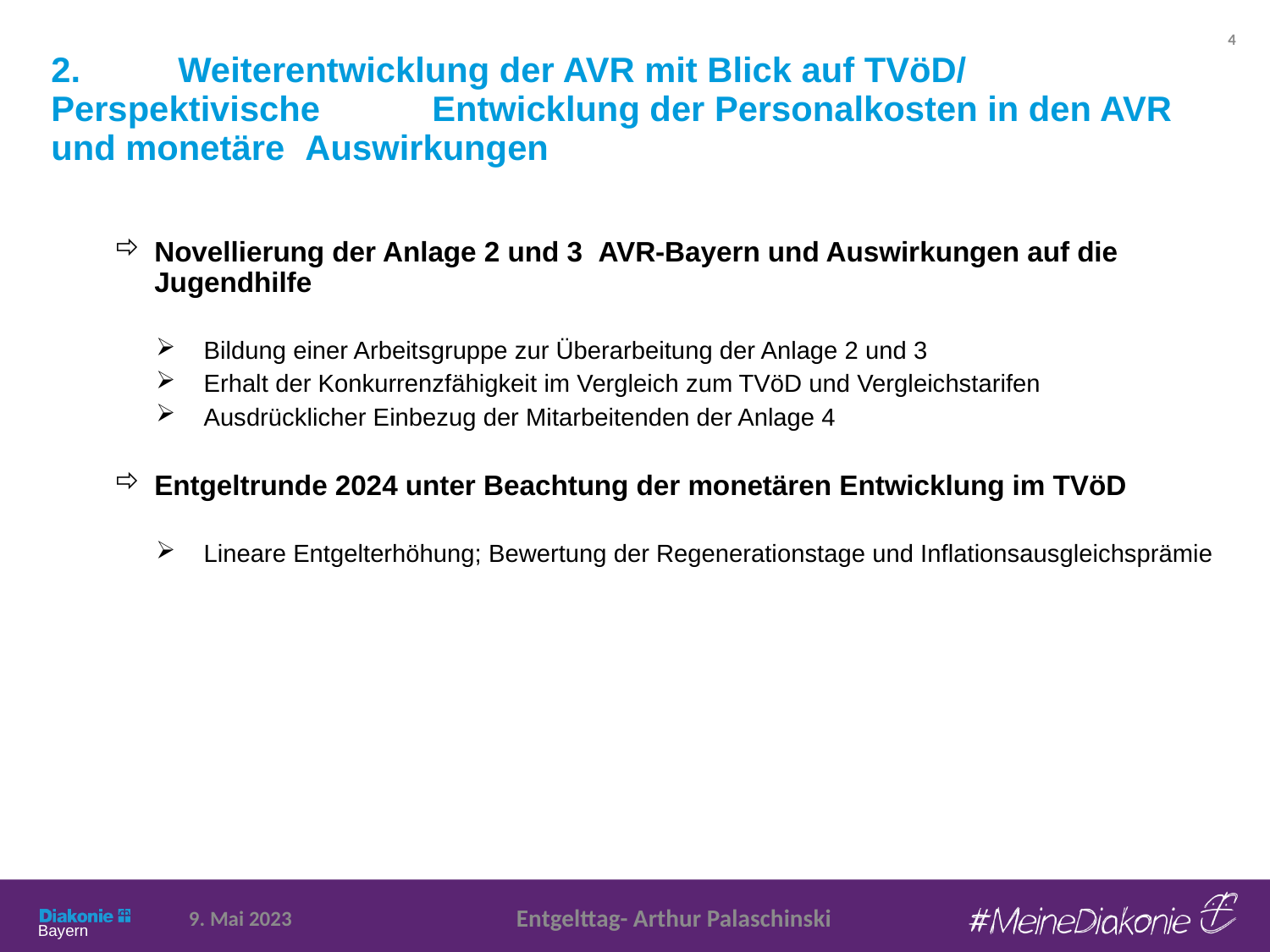

4
# 2.	Weiterentwicklung der AVR mit Blick auf TVöD/ Perspektivische 	Entwicklung der Personalkosten in den AVR und monetäre 	Auswirkungen

Novellierung der Anlage 2 und 3  AVR-Bayern und Auswirkungen auf die Jugendhilfe

Bildung einer Arbeitsgruppe zur Überarbeitung der Anlage 2 und 3
Erhalt der Konkurrenzfähigkeit im Vergleich zum TVöD und Vergleichstarifen
Ausdrücklicher Einbezug der Mitarbeitenden der Anlage 4

Entgeltrunde 2024 unter Beachtung der monetären Entwicklung im TVöD

Lineare Entgelterhöhung; Bewertung der Regenerationstage und Inflationsausgleichsprämie

Entgelttag- Arthur Palaschinski
9. Mai 2023